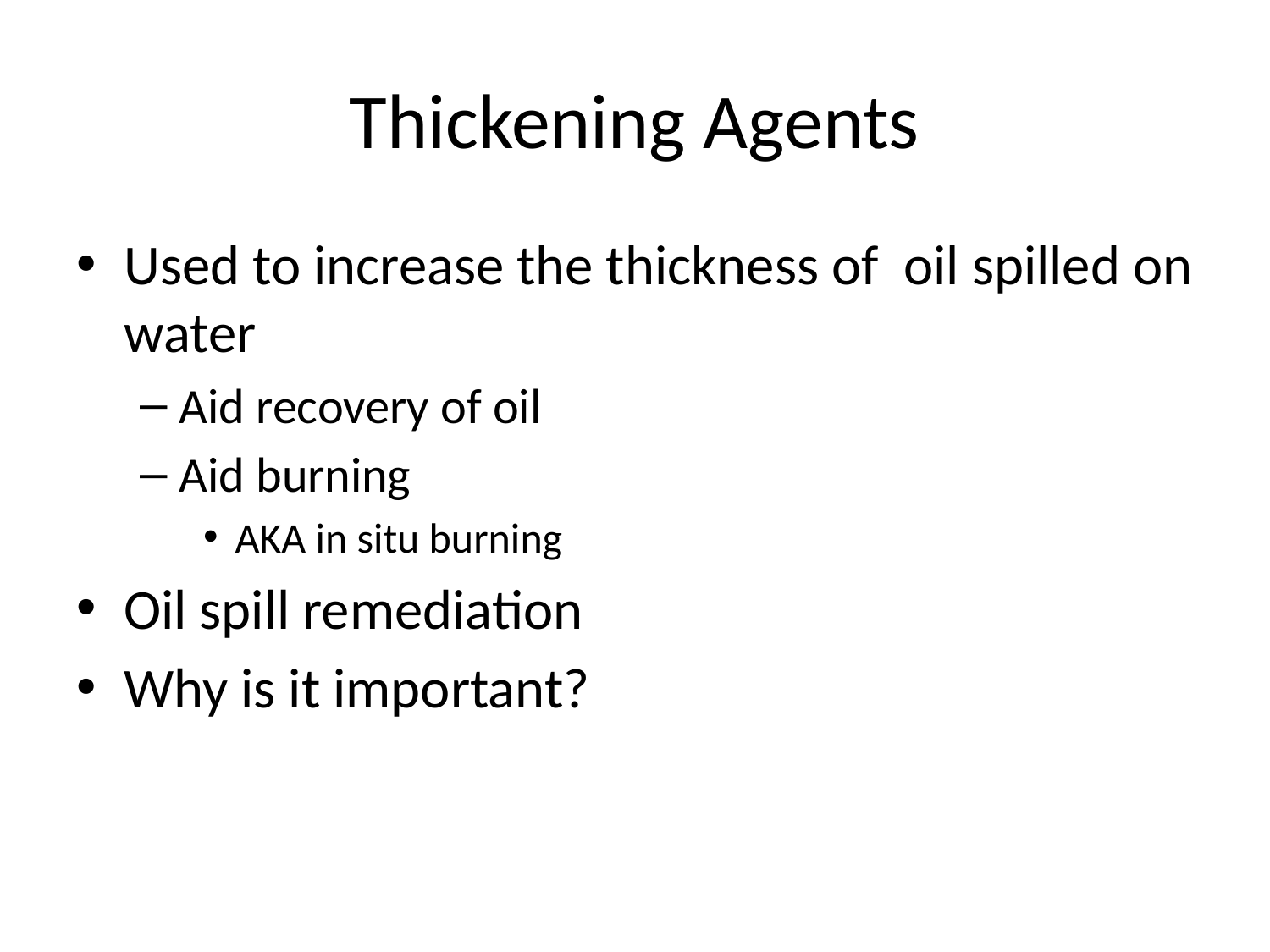

# Thickening Agents
Used to increase the thickness of  oil spilled on water
Aid recovery of oil
Aid burning
AKA in situ burning
Oil spill remediation
Why is it important?